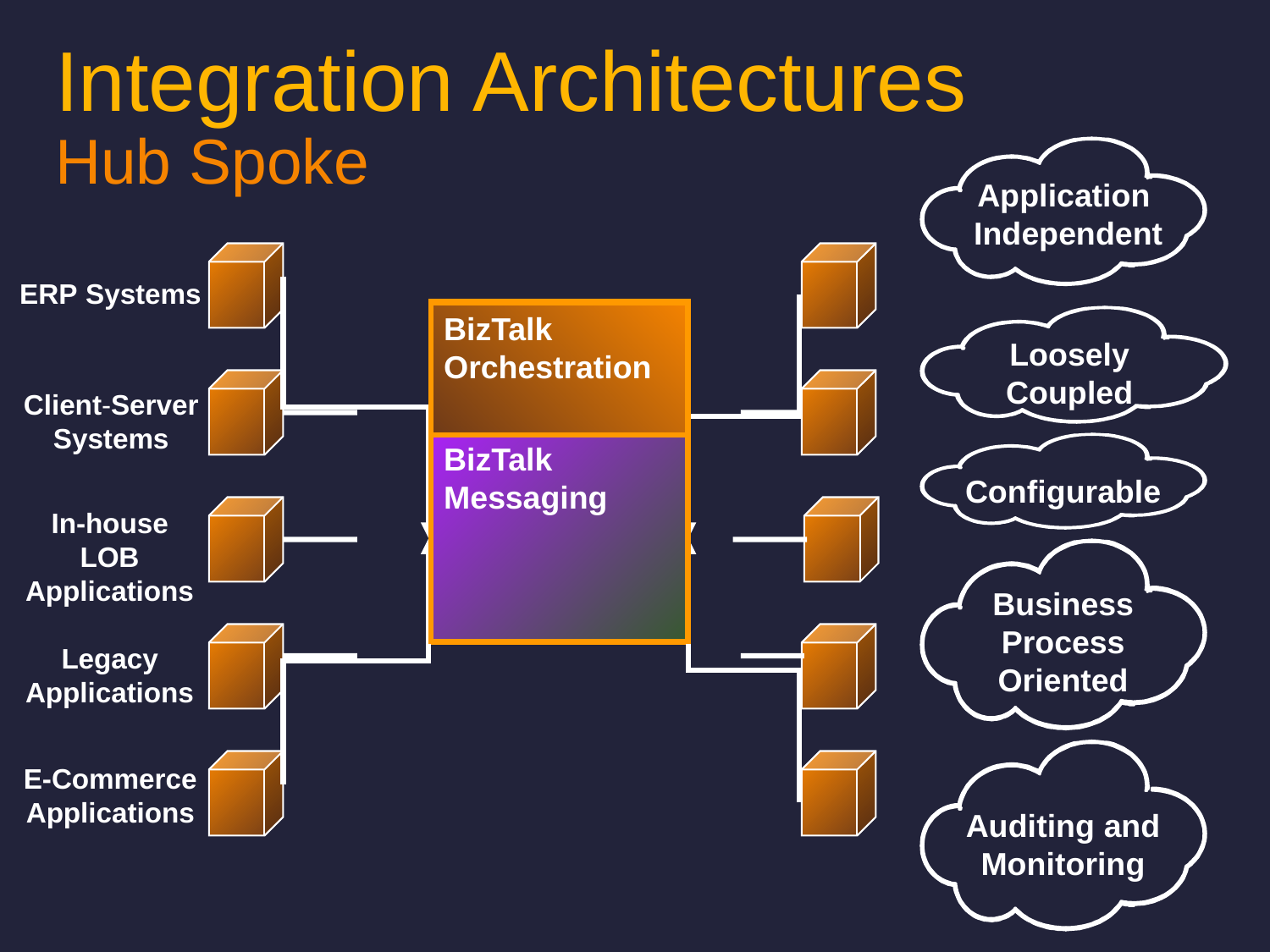

Integration Architectures
Hub Spoke

Application
Independent

ERP Systems
Business Process
Orchestration
BizTalk
Orchestration
BizTalk
Messaging

Loosely
Coupled

Client-Server
Systems

Configurable
Centralized Message Routing and Processing Hub

In-house
LOB
Applications

Business
Process
Oriented

Legacy
Applications

Auditing and
Monitoring

E-Commerce
Applications